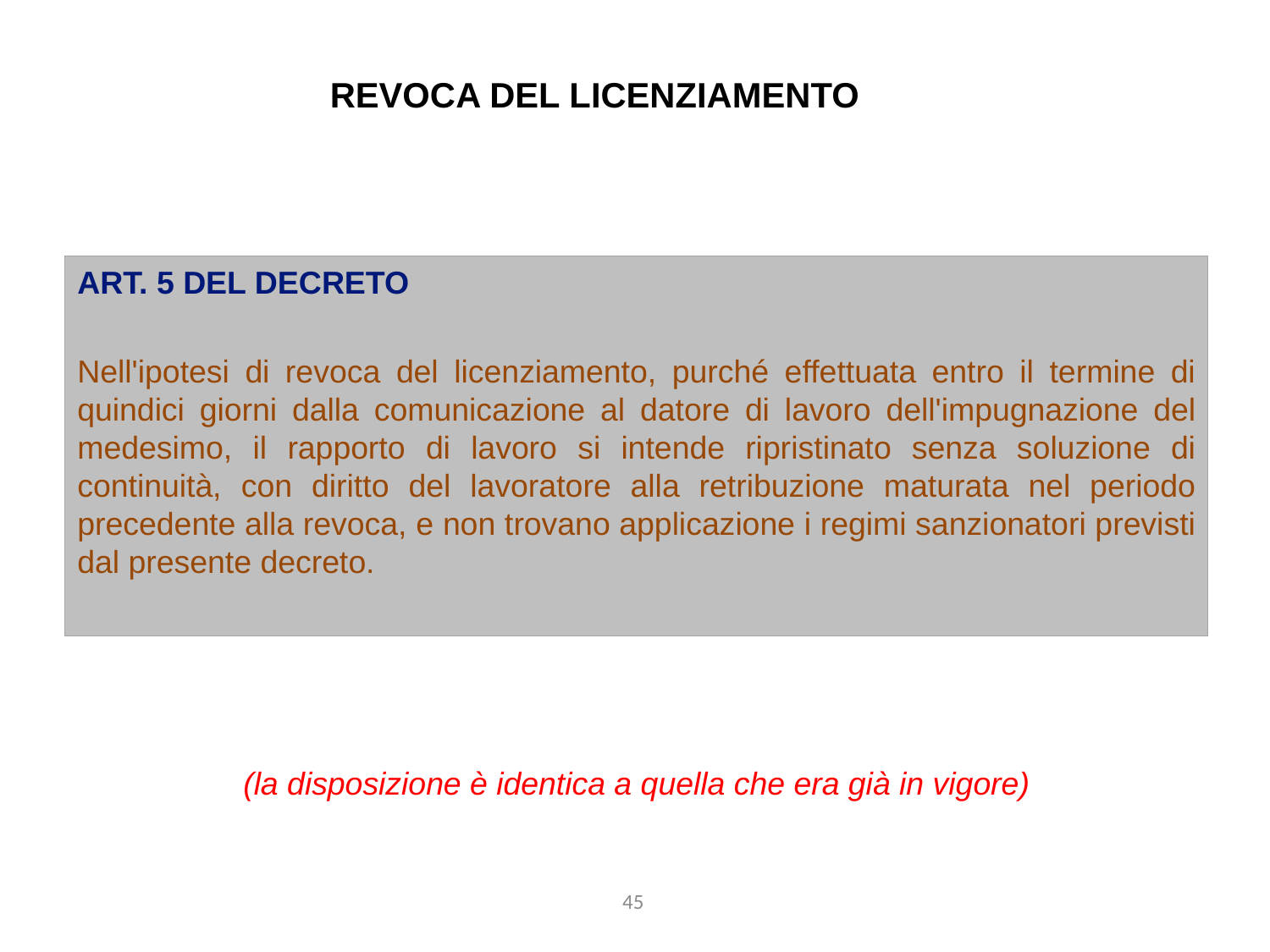

REVOCA DEL LICENZIAMENTO

ART. 5 DEL DECRETO

Nell'ipotesi di revoca del licenziamento, purché effettuata entro il termine di quindici giorni dalla comunicazione al datore di lavoro dell'impugnazione del medesimo, il rapporto di lavoro si intende ripristinato senza soluzione di continuità, con diritto del lavoratore alla retribuzione maturata nel periodo precedente alla revoca, e non trovano applicazione i regimi sanzionatori previsti dal presente decreto.

(la disposizione è identica a quella che era già in vigore)

45